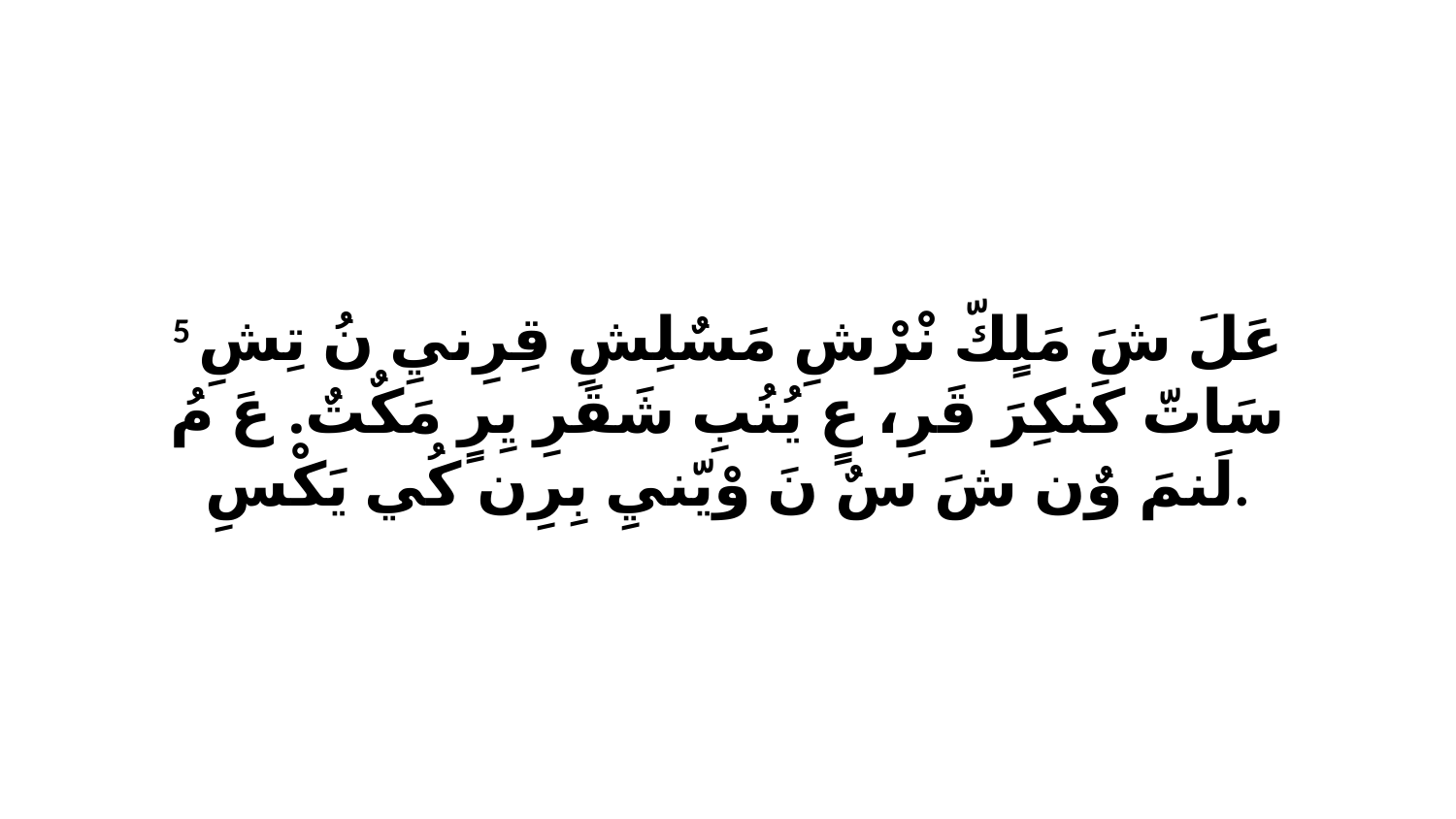

5 عَلَ شَ مَلٍكّ نْرْشِ مَسٌلِشِ قِرِنيِ نُ تِشِ سَاتّ كَنكِرَ قَرِ، عٍ يُنُبِ شَقَرِ يِرٍ مَكٌتٌ. عَ مُ لَنمَ وٌن شَ سٌ نَ وْيّنيِ بِرِن كُي يَكْسِ.